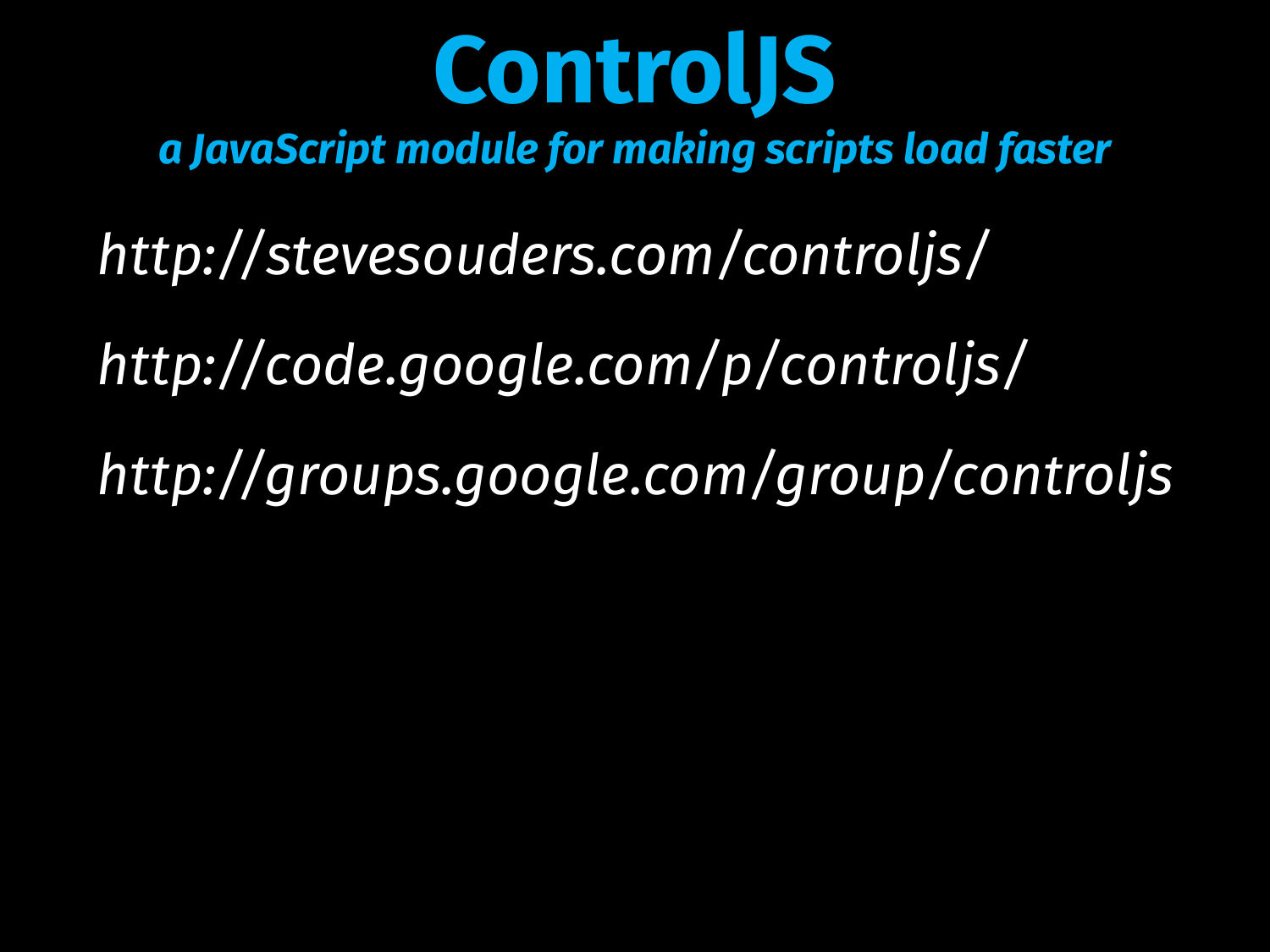

# ControlJS a JavaScript module for making scripts load faster
http://stevesouders.com/controljs/
http://code.google.com/p/controljs/
http://groups.google.com/group/controljs